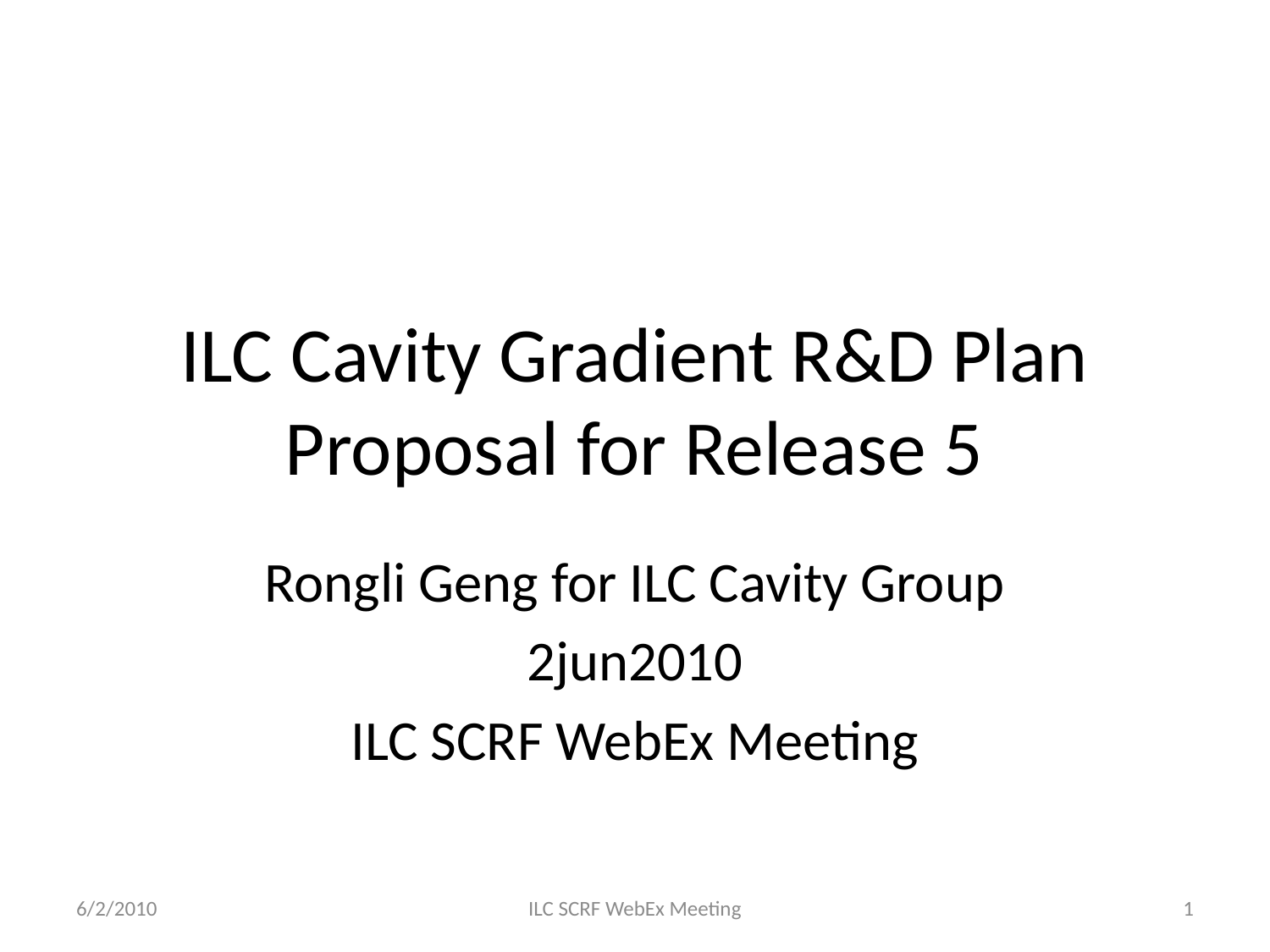

# ILC Cavity Gradient R&D Plan Proposal for Release 5
Rongli Geng for ILC Cavity Group
2jun2010
ILC SCRF WebEx Meeting
6/2/2010
ILC SCRF WebEx Meeting
1